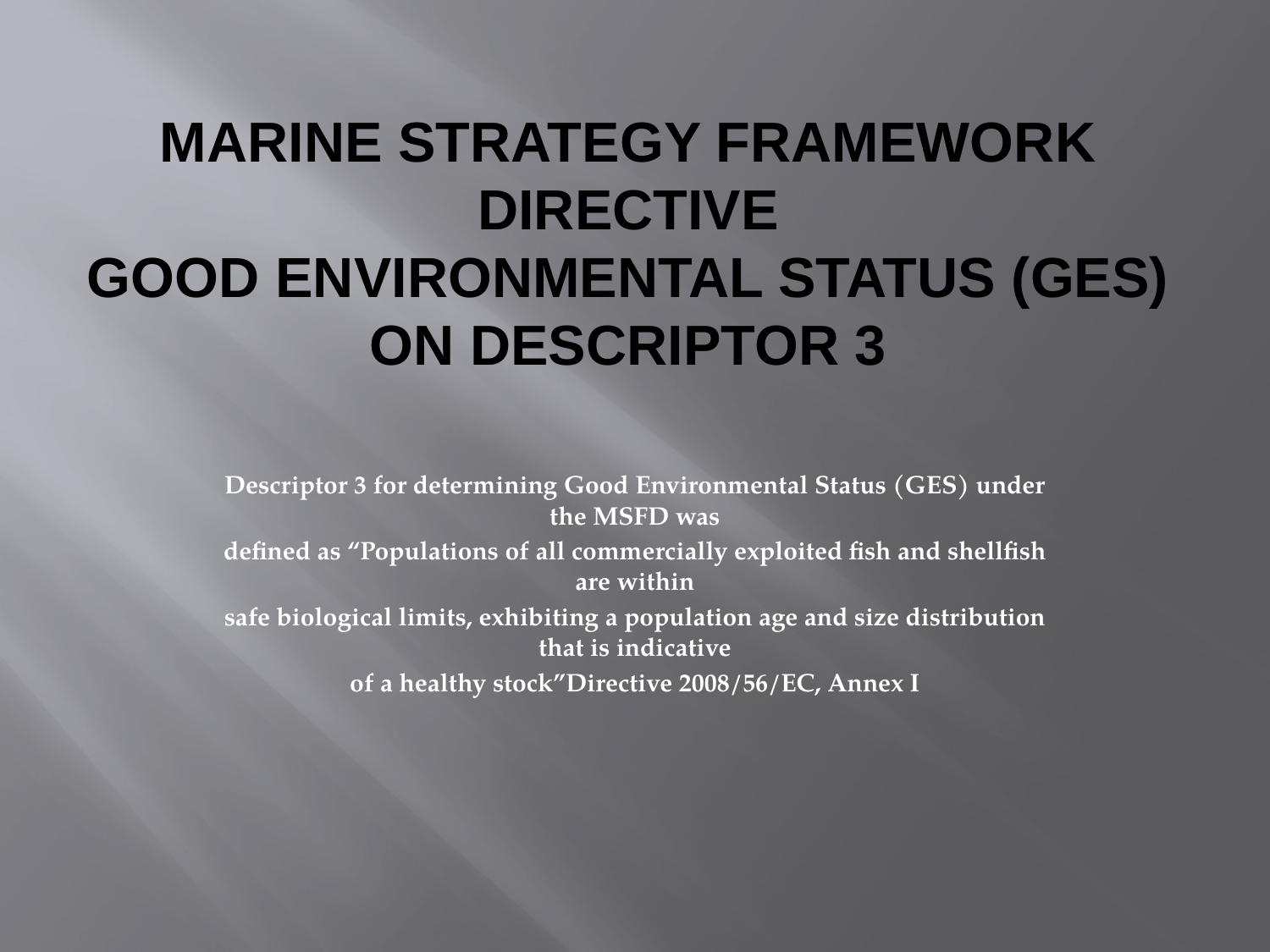

# Marine Strategy Framework Directive Good Environmental Status (GES) on Descriptor 3
Descriptor 3 for determining Good Environmental Status (GES) under the MSFD was
defined as “Populations of all commercially exploited fish and shellfish are within
safe biological limits, exhibiting a population age and size distribution that is indicative
of a healthy stock”Directive 2008/56/EC, Annex I